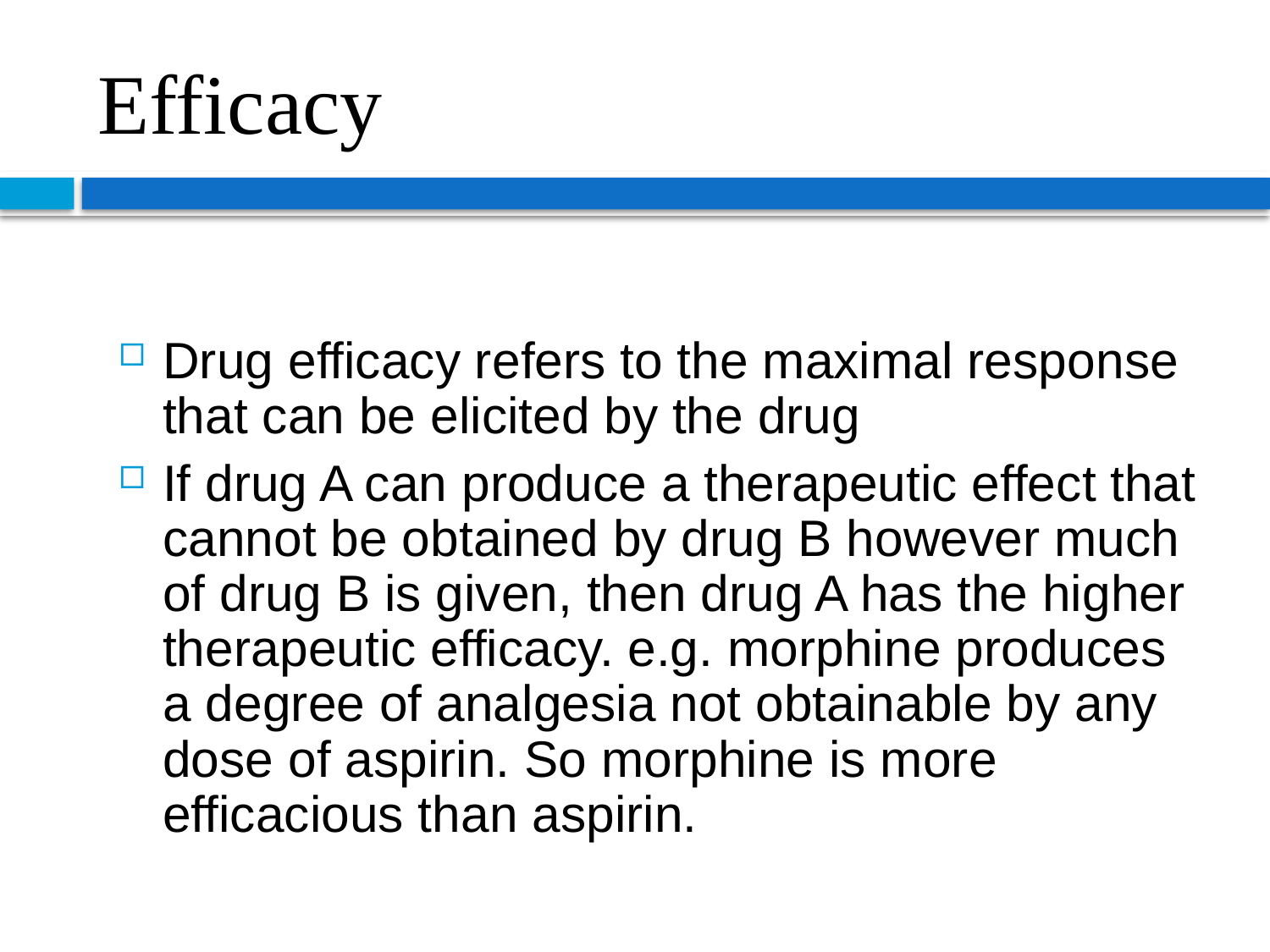

# Efficacy

Drug efficacy refers to the maximal response that can be elicited by the drug
If drug A can produce a therapeutic effect that cannot be obtained by drug B however much of drug B is given, then drug A has the higher therapeutic efficacy. e.g. morphine produces a degree of analgesia not obtainable by any dose of aspirin. So morphine is more efficacious than aspirin.